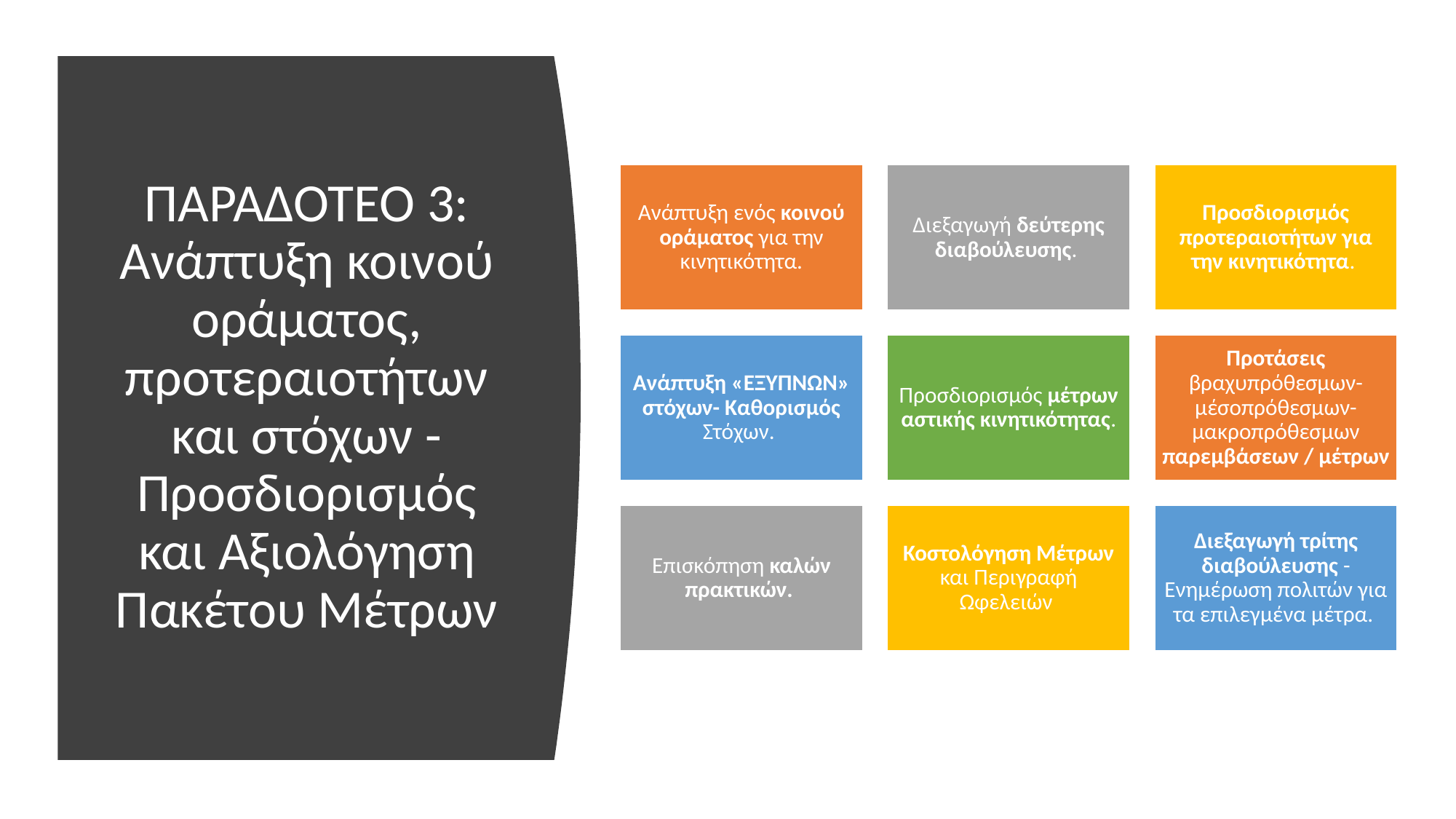

Ανάπτυξη ενός κοινού οράματος για την κινητικότητα.
Διεξαγωγή δεύτερης διαβούλευσης.
Προσδιορισμός προτεραιοτήτων για την κινητικότητα.
Ανάπτυξη «ΕΞΥΠΝΩΝ» στόχων- Καθορισμός Στόχων.
Προσδιορισμός μέτρων αστικής κινητικότητας.
Προτάσεις βραχυπρόθεσμων- μέσοπρόθεσμων- μακροπρόθεσμων παρεμβάσεων / μέτρων
Επισκόπηση καλών πρακτικών.
Κοστολόγηση Μέτρων και Περιγραφή Ωφελειών
Διεξαγωγή τρίτης διαβούλευσης - Ενημέρωση πολιτών για τα επιλεγμένα μέτρα.

# ΠΑΡΑΔΟΤΕΟ 3: Ανάπτυξη κοινού οράματος, προτεραιοτήτων και στόχων - Προσδιορισμός και Αξιολόγηση Πακέτου Μέτρων